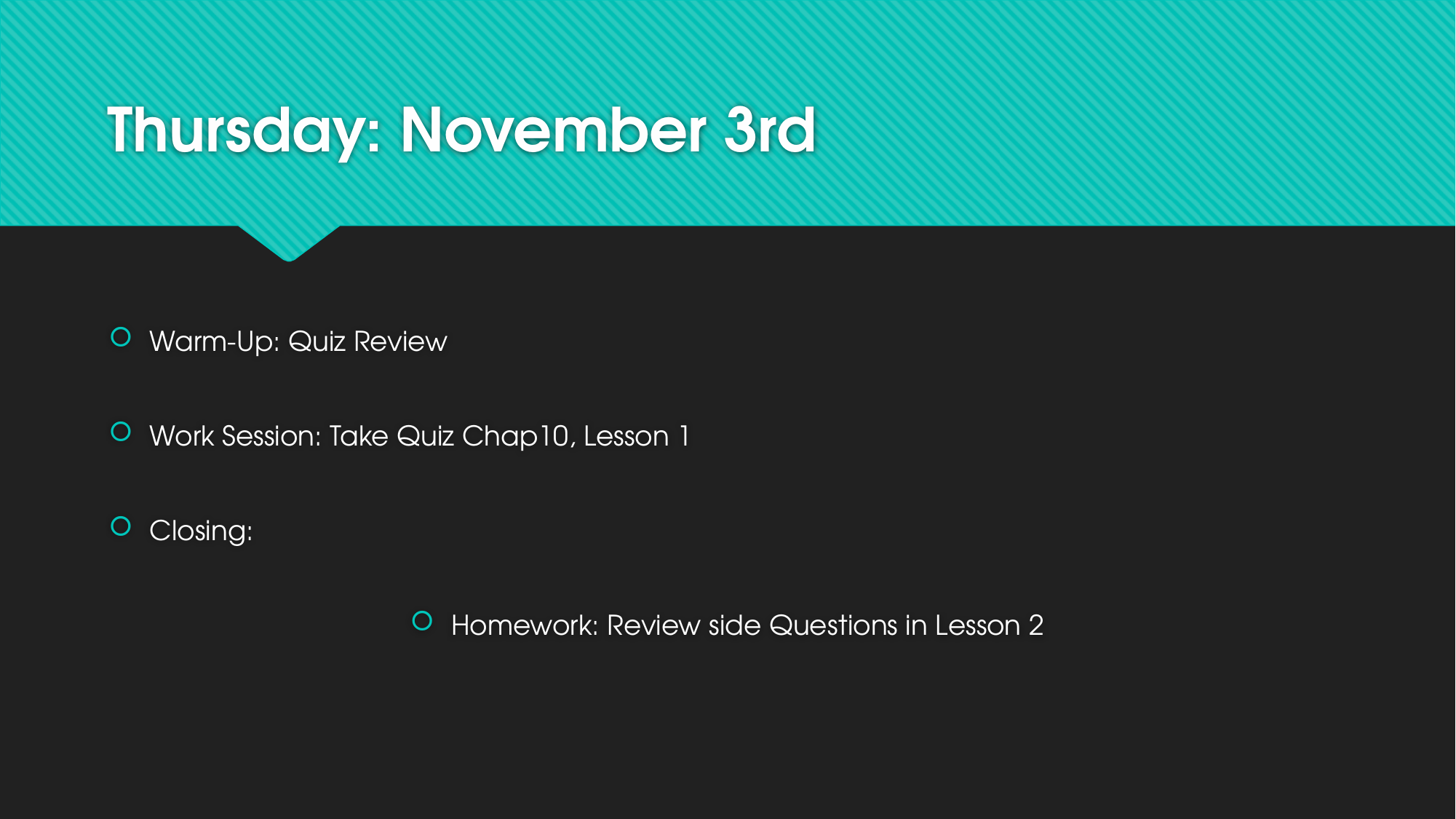

# Thursday: November 3rd
Warm-Up: Quiz Review

Work Session: Take Quiz Chap10, Lesson 1

Closing:

Homework: Review side Questions in Lesson 2